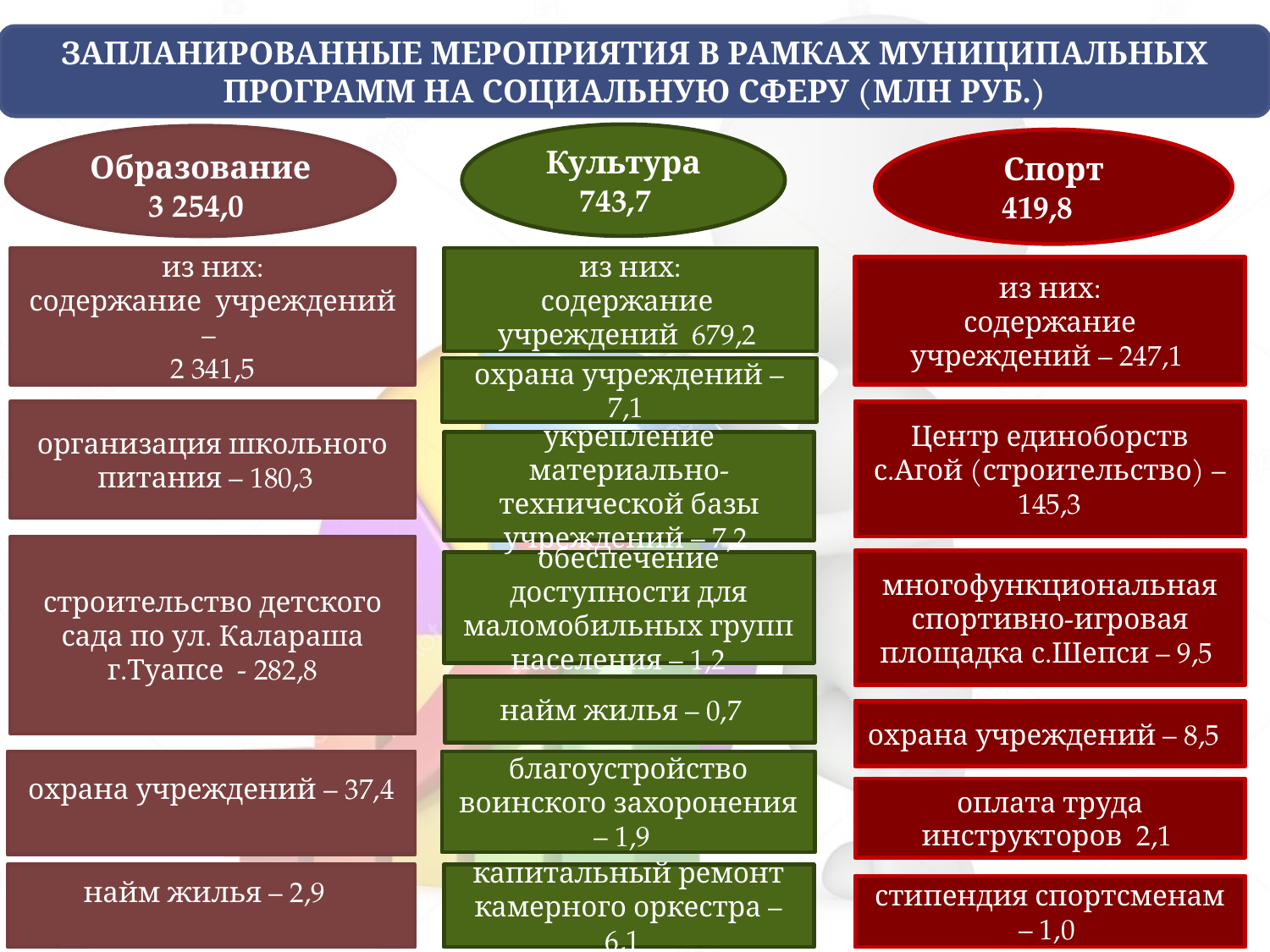

ЗАПЛАНИРОВАННЫЕ МЕРОПРИЯТИЯ В РАМКАХ МУНИЦИПАЛЬНЫХ ПРОГРАММ НА СОЦИАЛЬНУЮ СФЕРУ (МЛН РУБ.)

Культура
743,7

Образование
3 254,0

Спорт
419,8

из них:
содержание  учреждений –
2 341,5

из них:
содержание  учреждений  679,2

из них:
содержание
учреждений – 247,1

охрана учреждений – 7,1

организация школьного питания – 180,3

Центр единоборств с.Агой (строительство) – 145,3

укрепление материально-технической базы учреждений – 7,2
строительство детского сада по ул. Калараша г.Туапсе  - 282,8

многофункциональная спортивно-игровая площадка с.Шепси – 9,5

обеспечение доступности для маломобильных групп населения – 1,2

найм жилья – 0,7

охрана учреждений – 8,5

охрана учреждений – 37,4

благоустройство воинского захоронения – 1,9

оплата труда инструкторов  2,1

найм жилья – 2,9

капитальный ремонт камерного оркестра – 6,1

стипендия спортсменам – 1,0